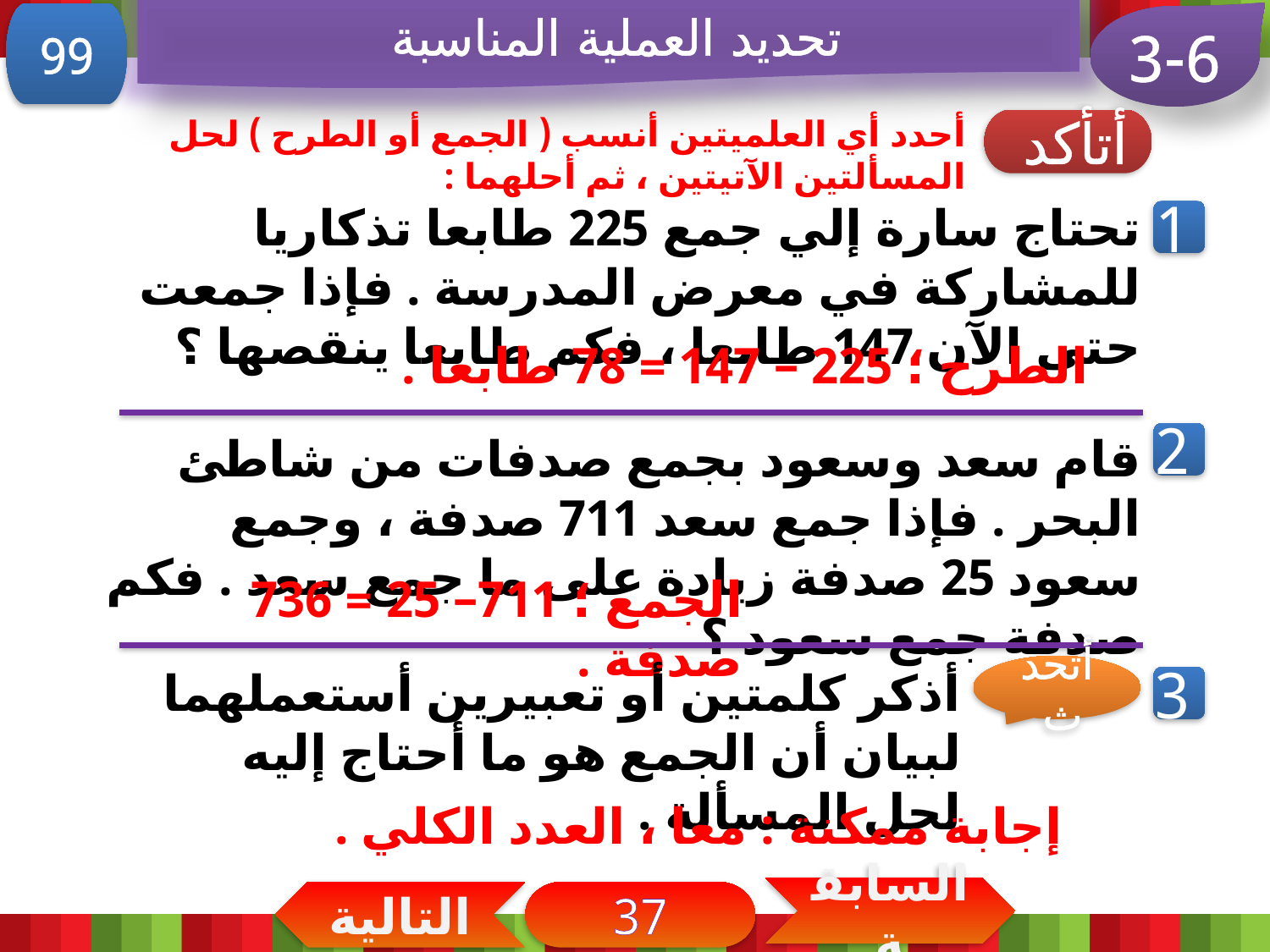

تحديد العملية المناسبة
99
3-6
أحدد أي العلميتين أنسب ( الجمع أو الطرح ) لحل المسألتين الآتيتين ، ثم أحلهما :
أتأكد
تحتاج سارة إلي جمع 225 طابعا تذكاريا للمشاركة في معرض المدرسة . فإذا جمعت حتى الآن 147 طابعا ، فكم طابعا ينقصها ؟
1
الطرح ؛ 225 – 147 = 78 طابعا .
قام سعد وسعود بجمع صدفات من شاطئ البحر . فإذا جمع سعد 711 صدفة ، وجمع سعود 25 صدفة زيادة على ما جمع سعد . فكم صدفة جمع سعود ؟
2
الجمع ؛ 711– 25 = 736 صدفة .
أذكر كلمتين أو تعبيرين أستعملهما لبيان أن الجمع هو ما أحتاج إليه لحل المسألة .
أتحدث
3
إجابة ممكنة : معا ، العدد الكلي .

السابقة

التالية

37